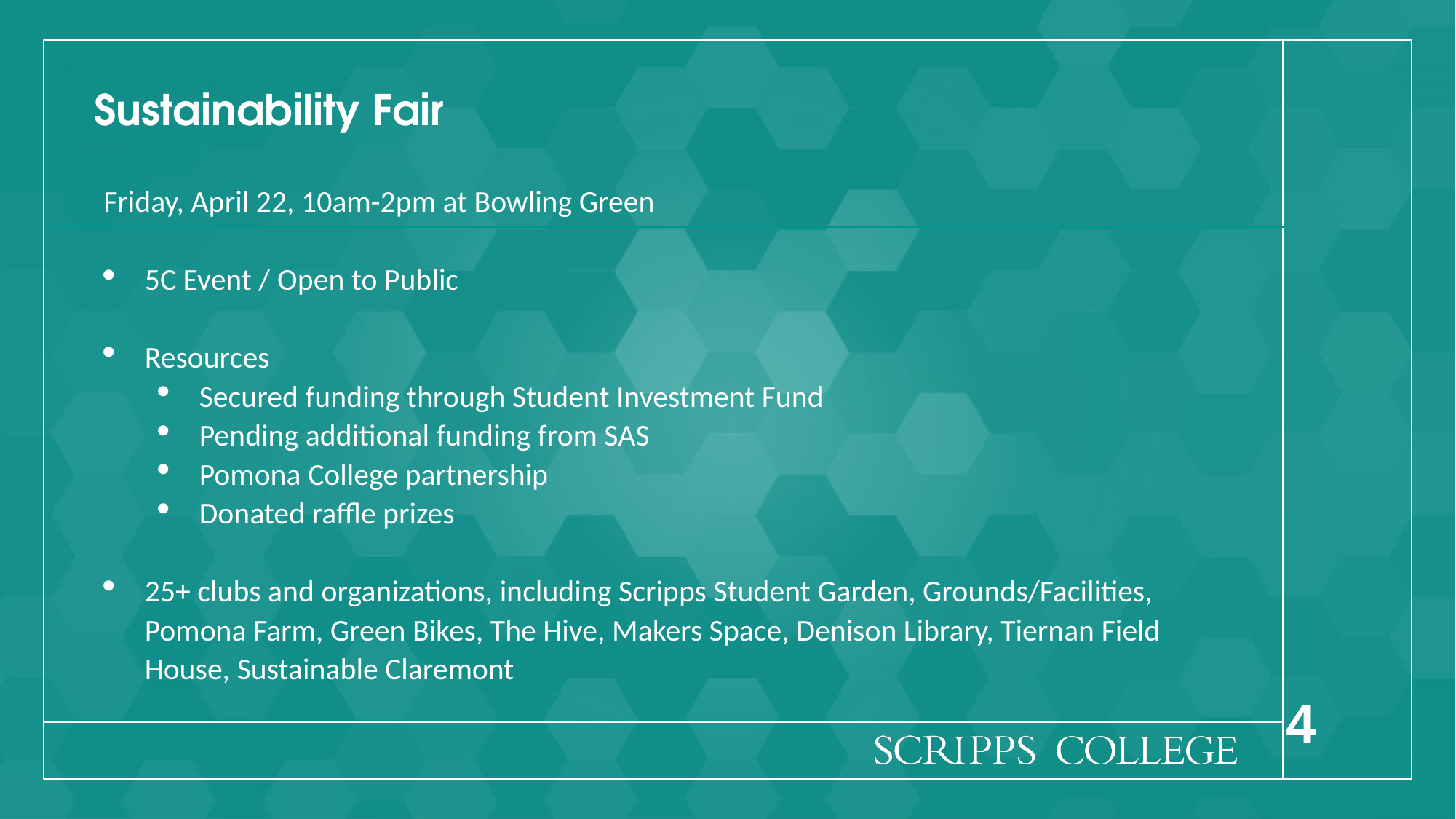

# Sustainability Fair
Friday, April 22, 10am-2pm at Bowling Green

5C Event / Open to Public

Resources
Secured funding through Student Investment Fund
Pending additional funding from SAS
Pomona College partnership
Donated raffle prizes

25+ clubs and organizations, including Scripps Student Garden, Grounds/Facilities, Pomona Farm, Green Bikes, The Hive, Makers Space, Denison Library, Tiernan Field House, Sustainable Claremont

4